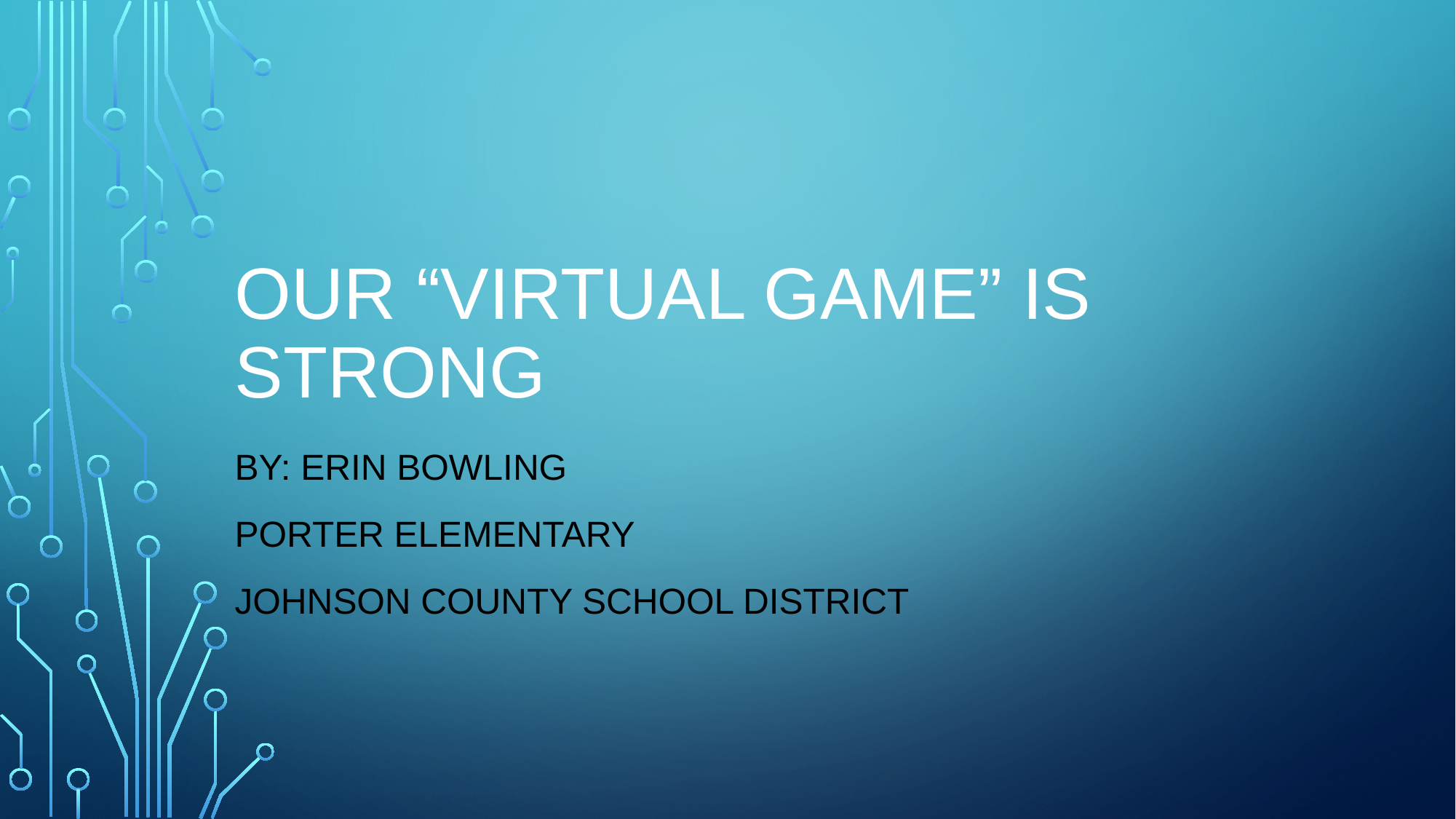

# Our “Virtual Game” Is Strong
By: Erin Bowling
Porter Elementary
Johnson County School District